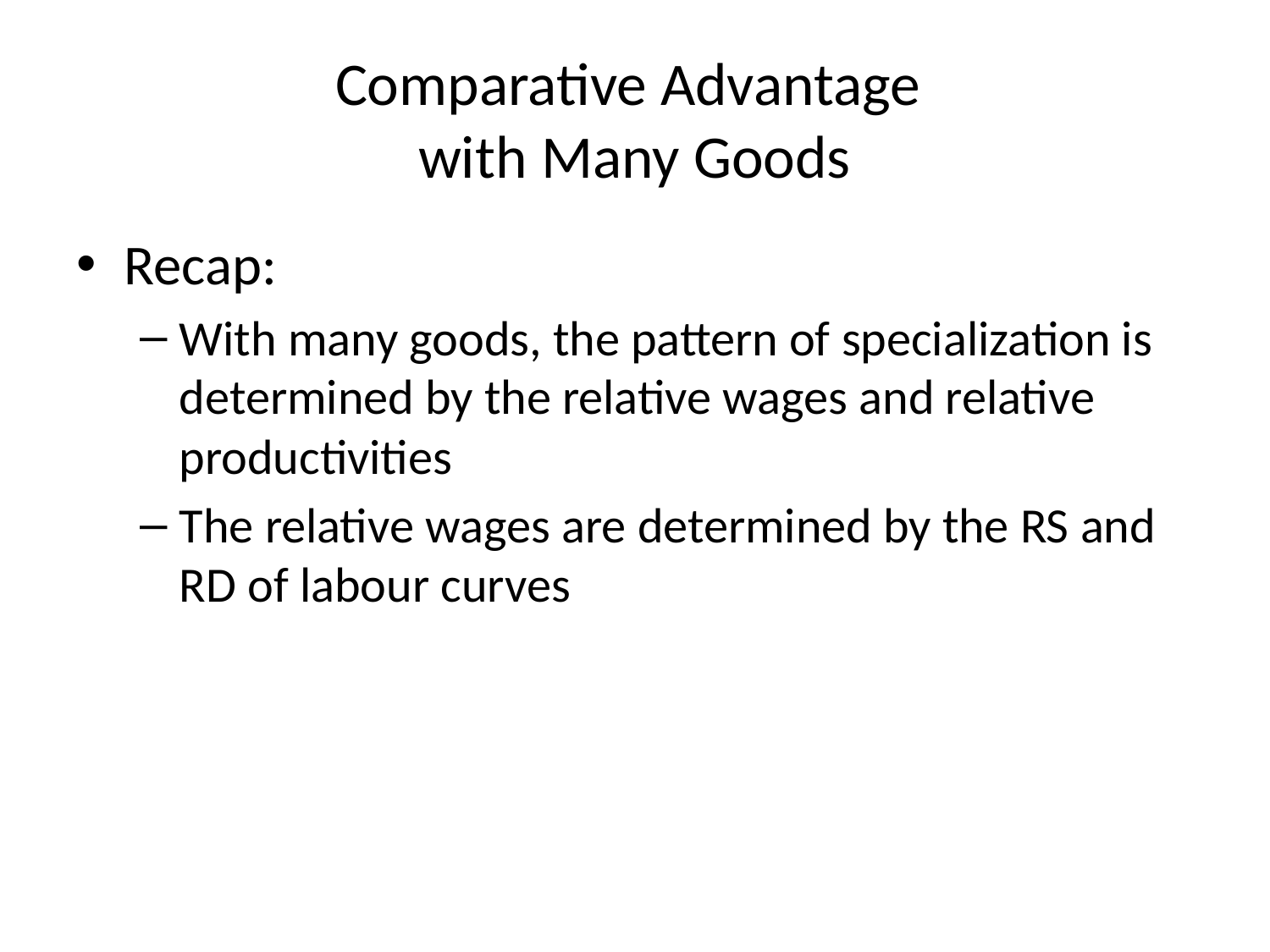

# Comparative Advantage with Many Goods
Recap:
With many goods, the pattern of specialization is determined by the relative wages and relative productivities
The relative wages are determined by the RS and RD of labour curves